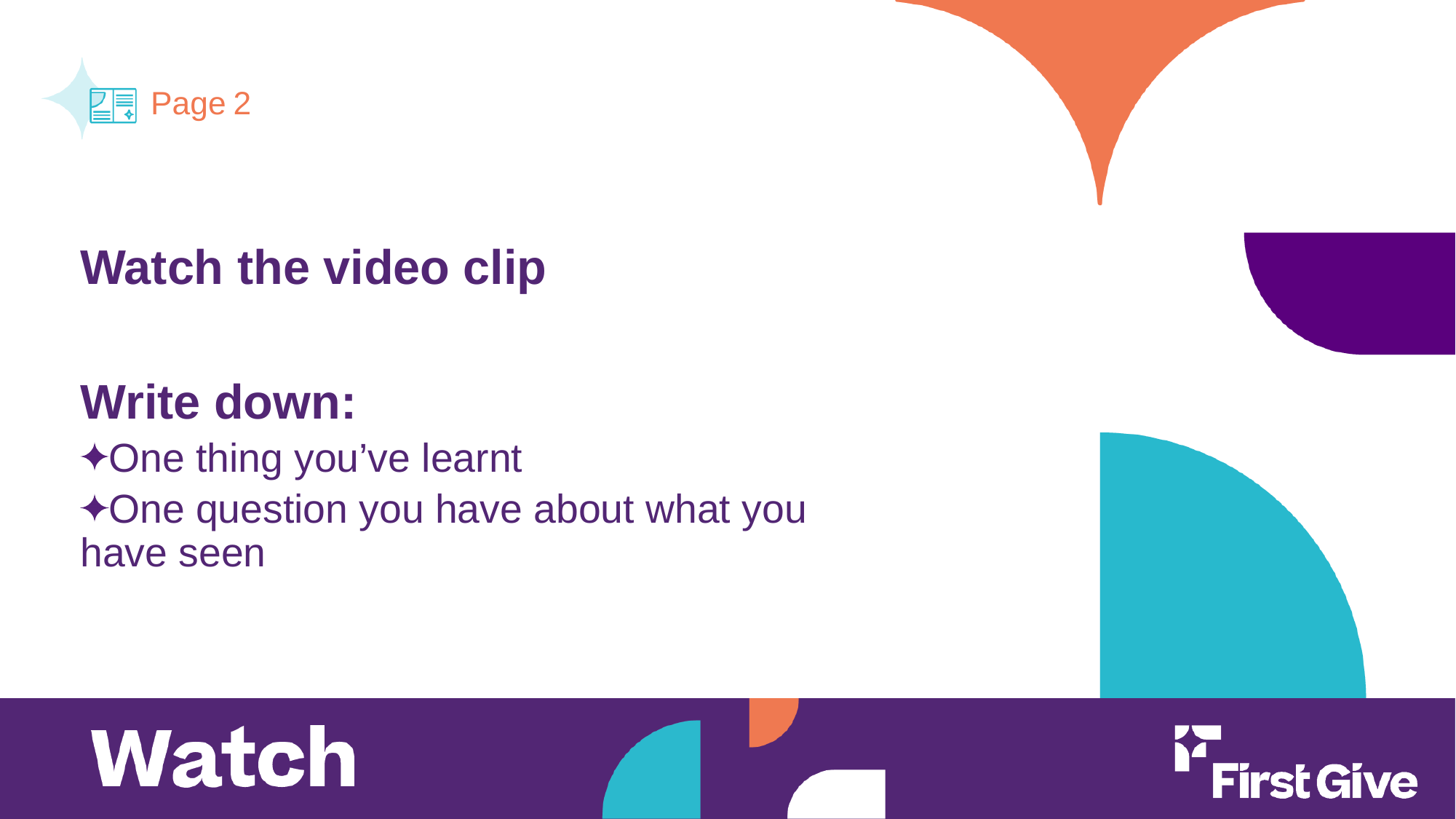

2
Watch the video clip

Write down:
One thing you’ve learnt
One question you have about what you have seen